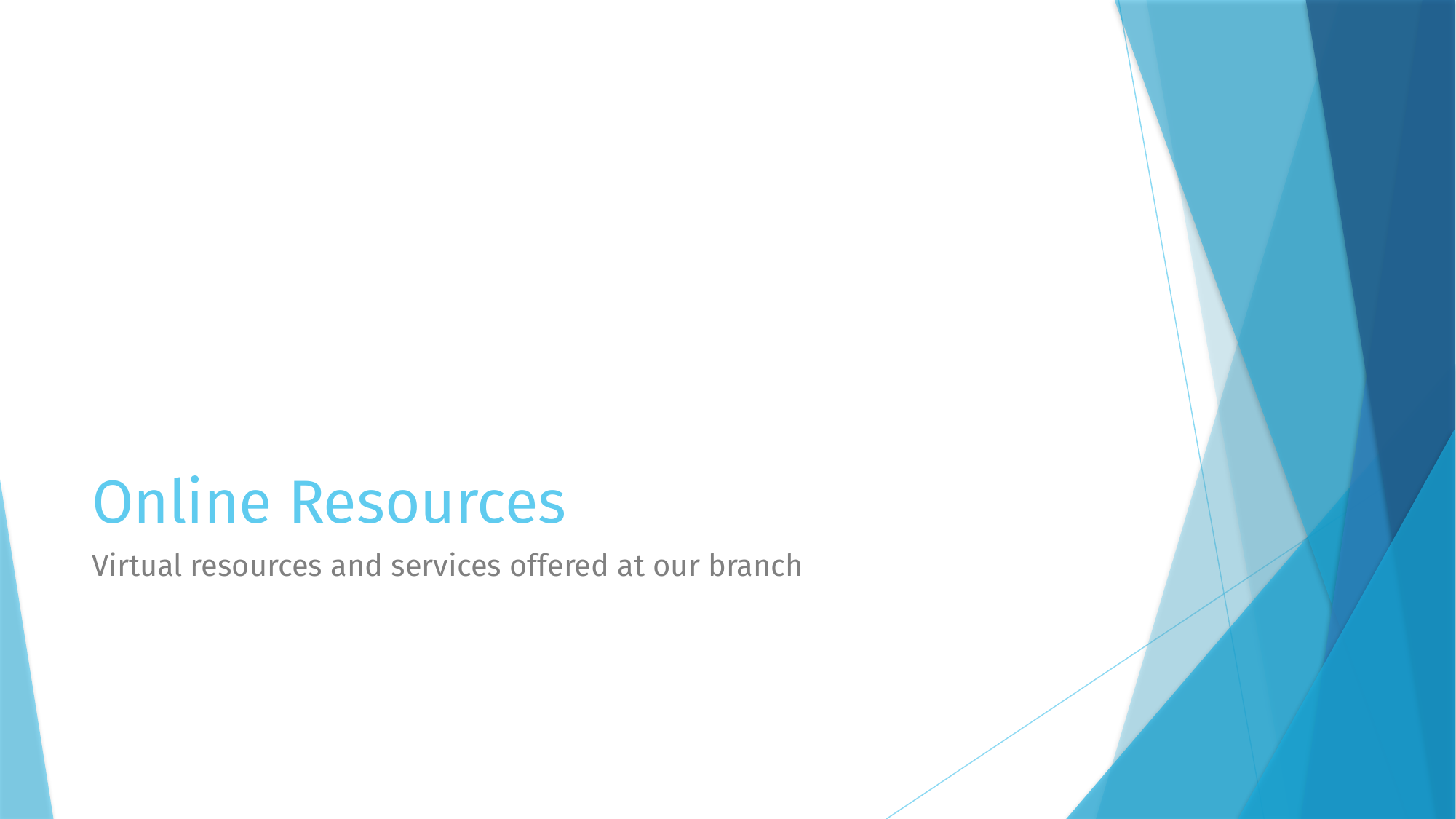

# Online Resources
Virtual resources and services offered at our branch